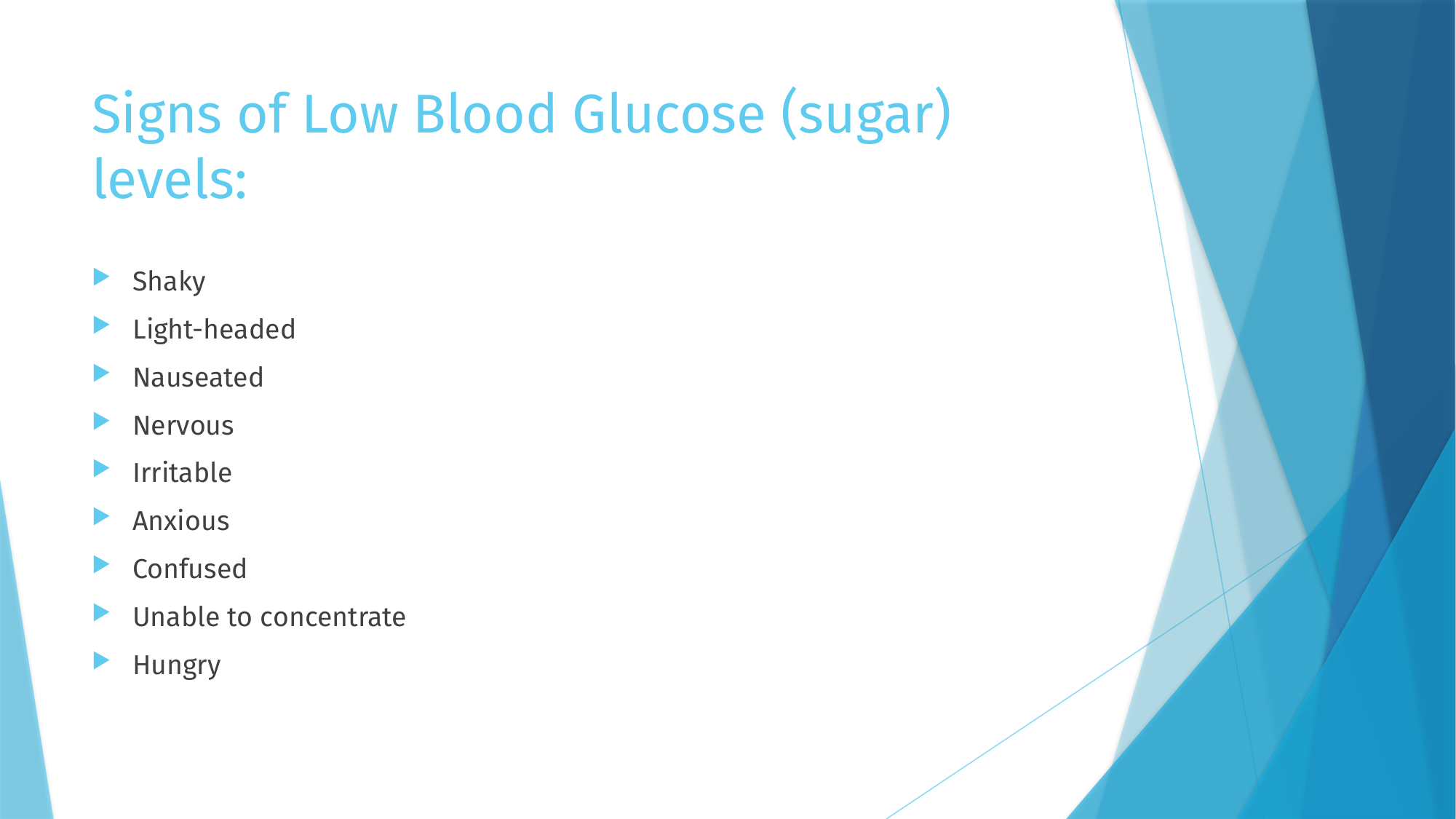

# Signs of Low Blood Glucose (sugar) levels:
Shaky
Light-headed
Nauseated
Nervous
Irritable
Anxious
Confused
Unable to concentrate
Hungry